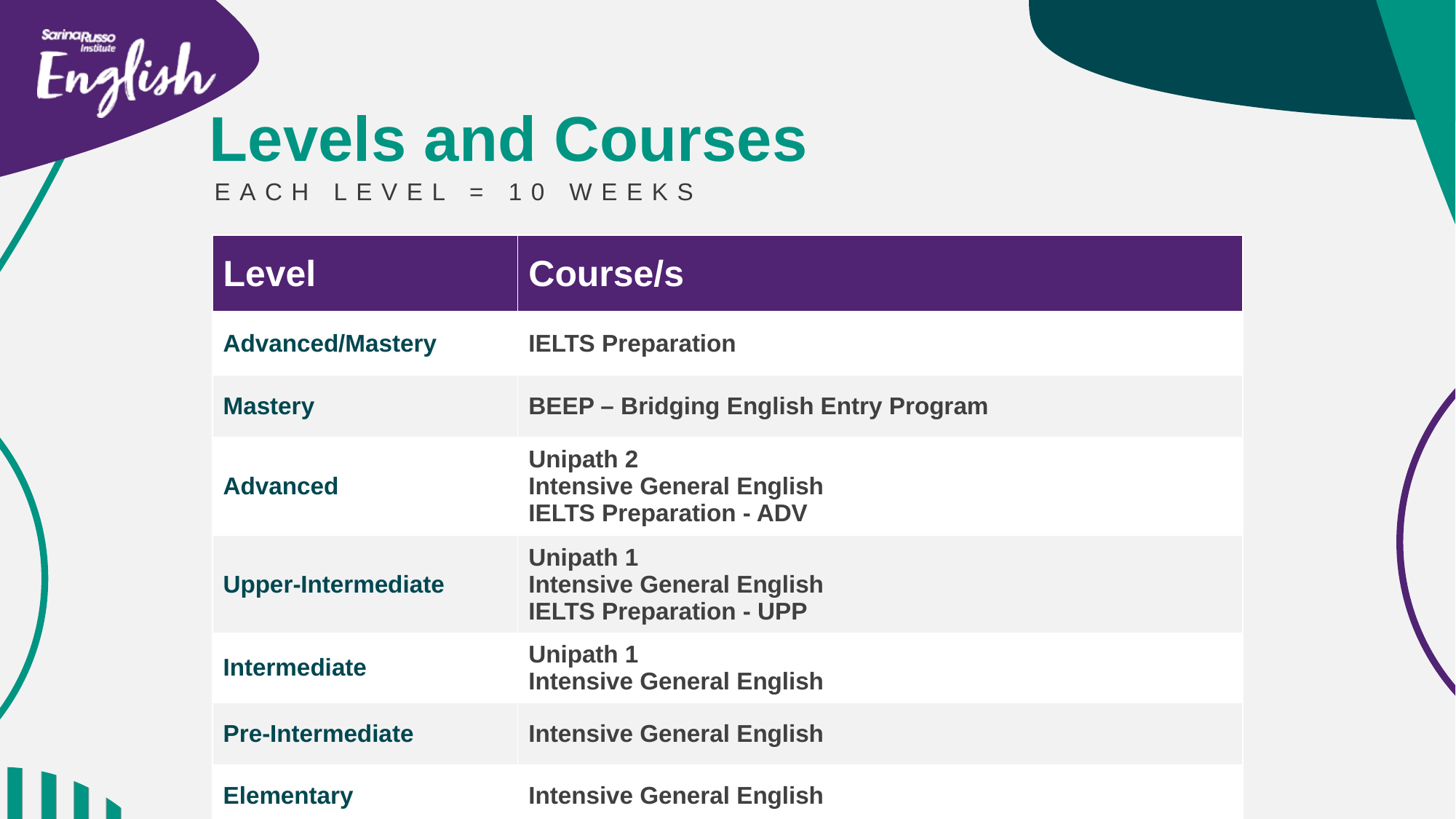

Levels and Courses
 EACH LEVEL = 10 WEEKS
| Level | Course/s |
| --- | --- |
| Advanced/Mastery | IELTS Preparation |
| Mastery | BEEP – Bridging English Entry Program |
| Advanced | Unipath 2 Intensive General English IELTS Preparation - ADV |
| Upper-Intermediate | Unipath 1 Intensive General English IELTS Preparation - UPP |
| Intermediate | Unipath 1 Intensive General English |
| Pre-Intermediate | Intensive General English |
| Elementary | Intensive General English |